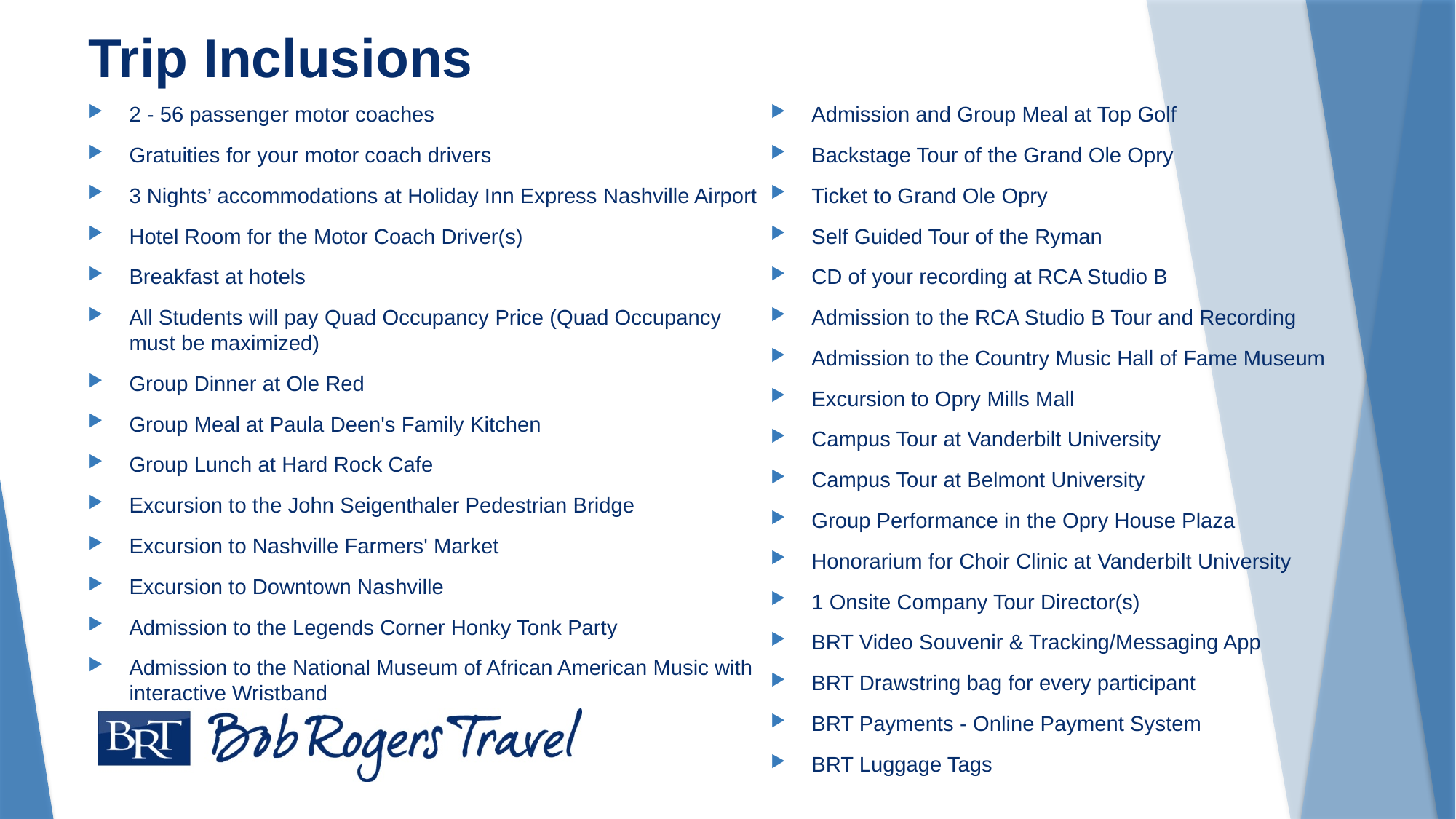

# Trip Inclusions
2 - 56 passenger motor coaches
Gratuities for your motor coach drivers
3 Nights’ accommodations at Holiday Inn Express Nashville Airport
Hotel Room for the Motor Coach Driver(s)
Breakfast at hotels
All Students will pay Quad Occupancy Price (Quad Occupancy must be maximized)
Group Dinner at Ole Red
Group Meal at Paula Deen's Family Kitchen
Group Lunch at Hard Rock Cafe
Excursion to the John Seigenthaler Pedestrian Bridge
Excursion to Nashville Farmers' Market
Excursion to Downtown Nashville
Admission to the Legends Corner Honky Tonk Party
Admission to the National Museum of African American Music with interactive Wristband

Admission and Group Meal at Top Golf
Backstage Tour of the Grand Ole Opry
Ticket to Grand Ole Opry
Self Guided Tour of the Ryman
CD of your recording at RCA Studio B
Admission to the RCA Studio B Tour and Recording
Admission to the Country Music Hall of Fame Museum
Excursion to Opry Mills Mall
Campus Tour at Vanderbilt University
Campus Tour at Belmont University
Group Performance in the Opry House Plaza
Honorarium for Choir Clinic at Vanderbilt University
1 Onsite Company Tour Director(s)
BRT Video Souvenir & Tracking/Messaging App
BRT Drawstring bag for every participant
BRT Payments - Online Payment System
BRT Luggage Tags